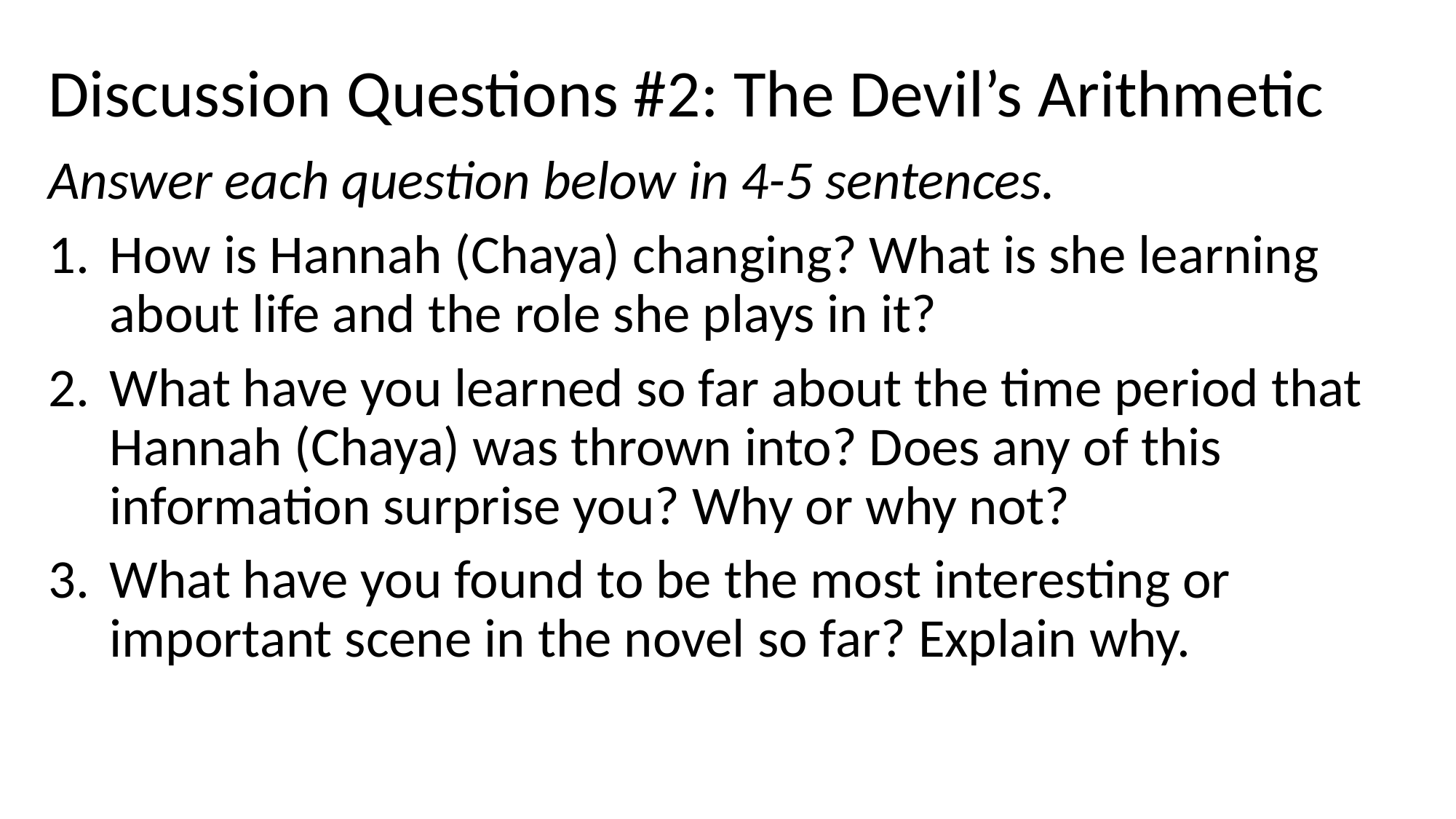

# Discussion Questions #2: The Devil’s Arithmetic
Answer each question below in 4-5 sentences.
How is Hannah (Chaya) changing? What is she learning about life and the role she plays in it?
What have you learned so far about the time period that Hannah (Chaya) was thrown into? Does any of this information surprise you? Why or why not?
What have you found to be the most interesting or important scene in the novel so far? Explain why.